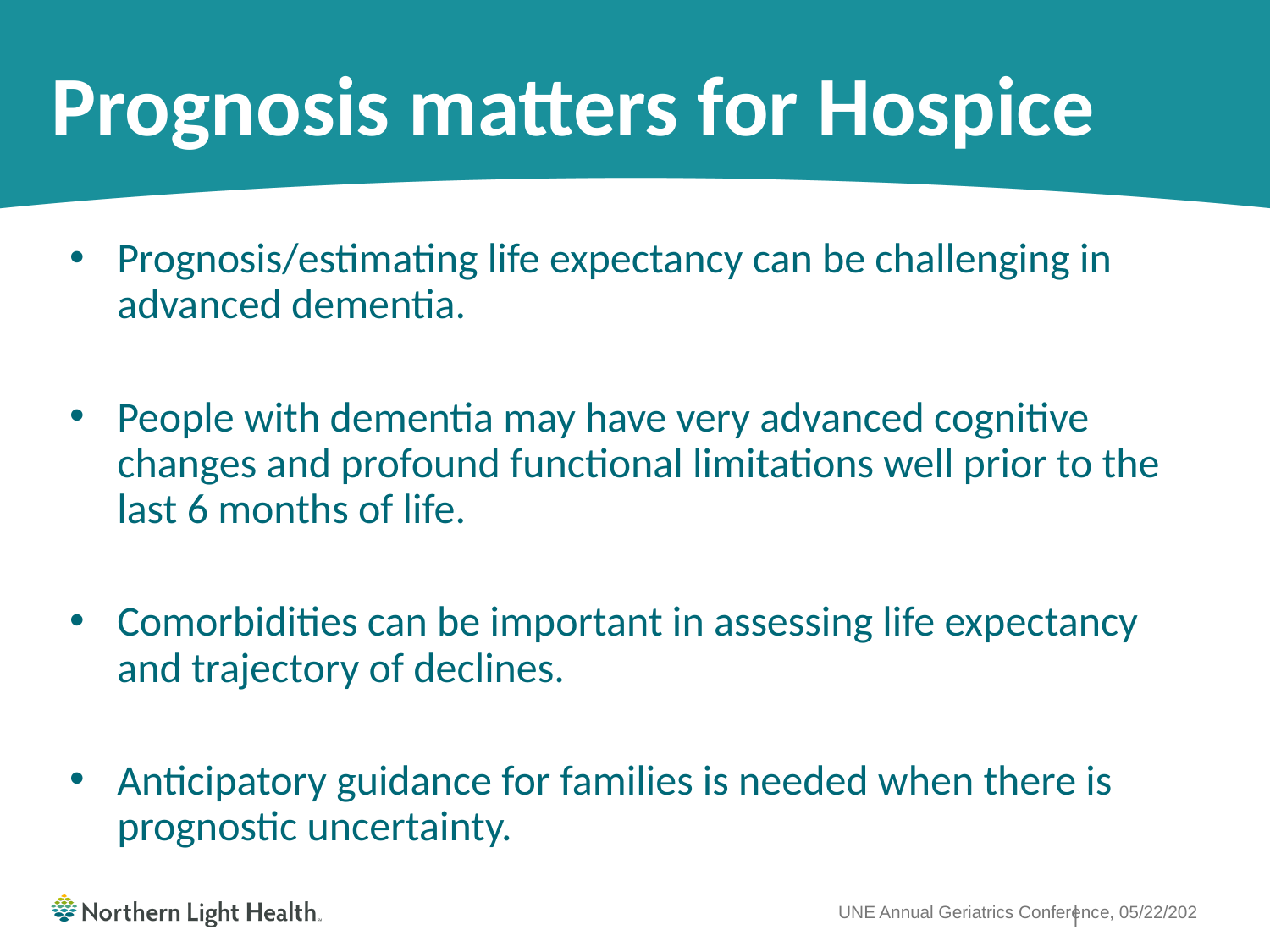

# Prognosis matters for Hospice
Prognosis/estimating life expectancy can be challenging in advanced dementia.

People with dementia may have very advanced cognitive changes and profound functional limitations well prior to the last 6 months of life.

Comorbidities can be important in assessing life expectancy and trajectory of declines.

Anticipatory guidance for families is needed when there is prognostic uncertainty.

UNE Annual Geriatrics Conference, 05/22/202
8